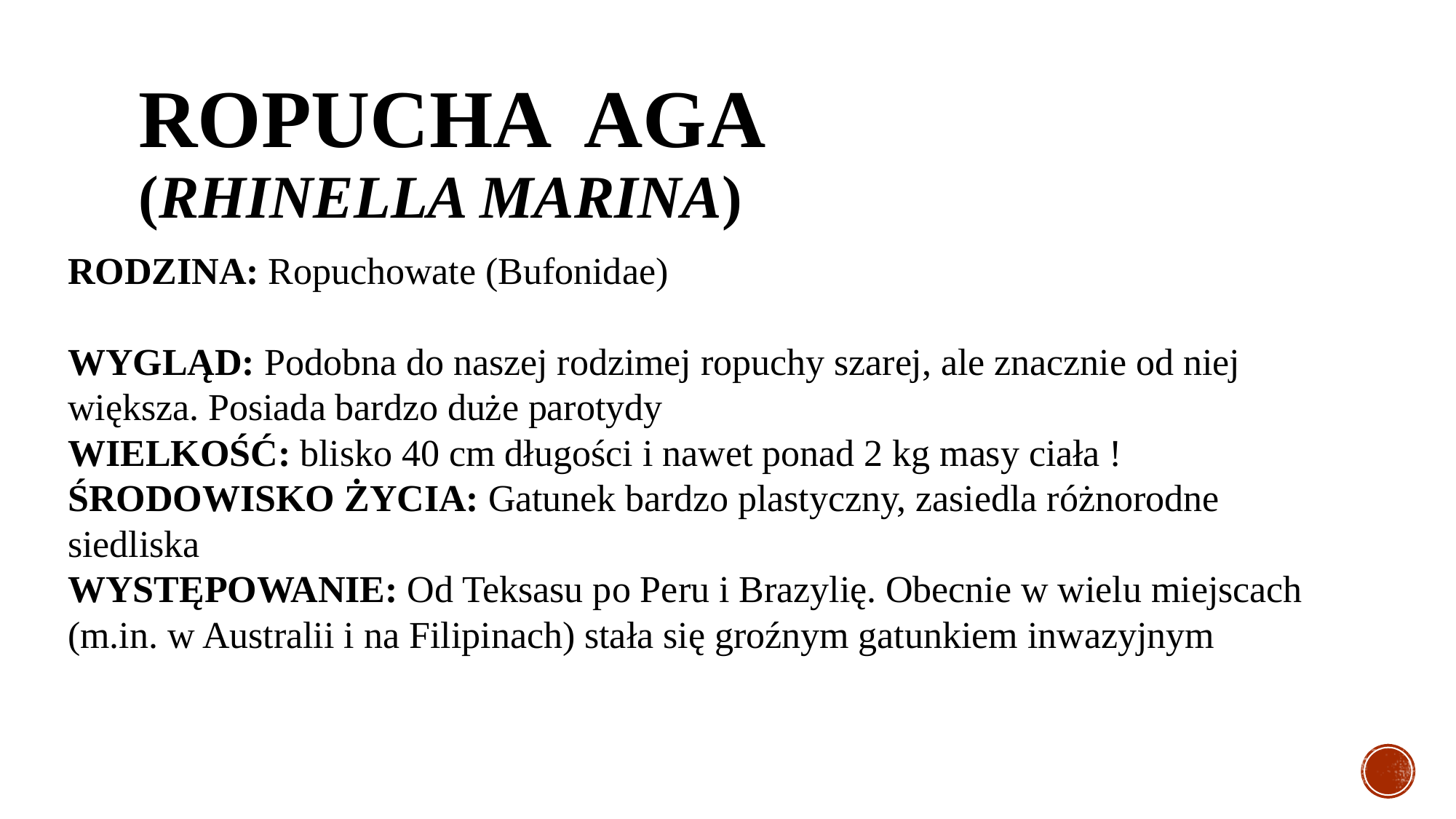

# Ropucha  aga (Rhinella marina)
RODZINA: Ropuchowate (Bufonidae)

WYGLĄD: Podobna do naszej rodzimej ropuchy szarej, ale znacznie od niej większa. Posiada bardzo duże parotydy
WIELKOŚĆ: blisko 40 cm długości i nawet ponad 2 kg masy ciała !
ŚRODOWISKO ŻYCIA: Gatunek bardzo plastyczny, zasiedla różnorodne siedliska
WYSTĘPOWANIE: Od Teksasu po Peru i Brazylię. Obecnie w wielu miejscach (m.in. w Australii i na Filipinach) stała się groźnym gatunkiem inwazyjnym